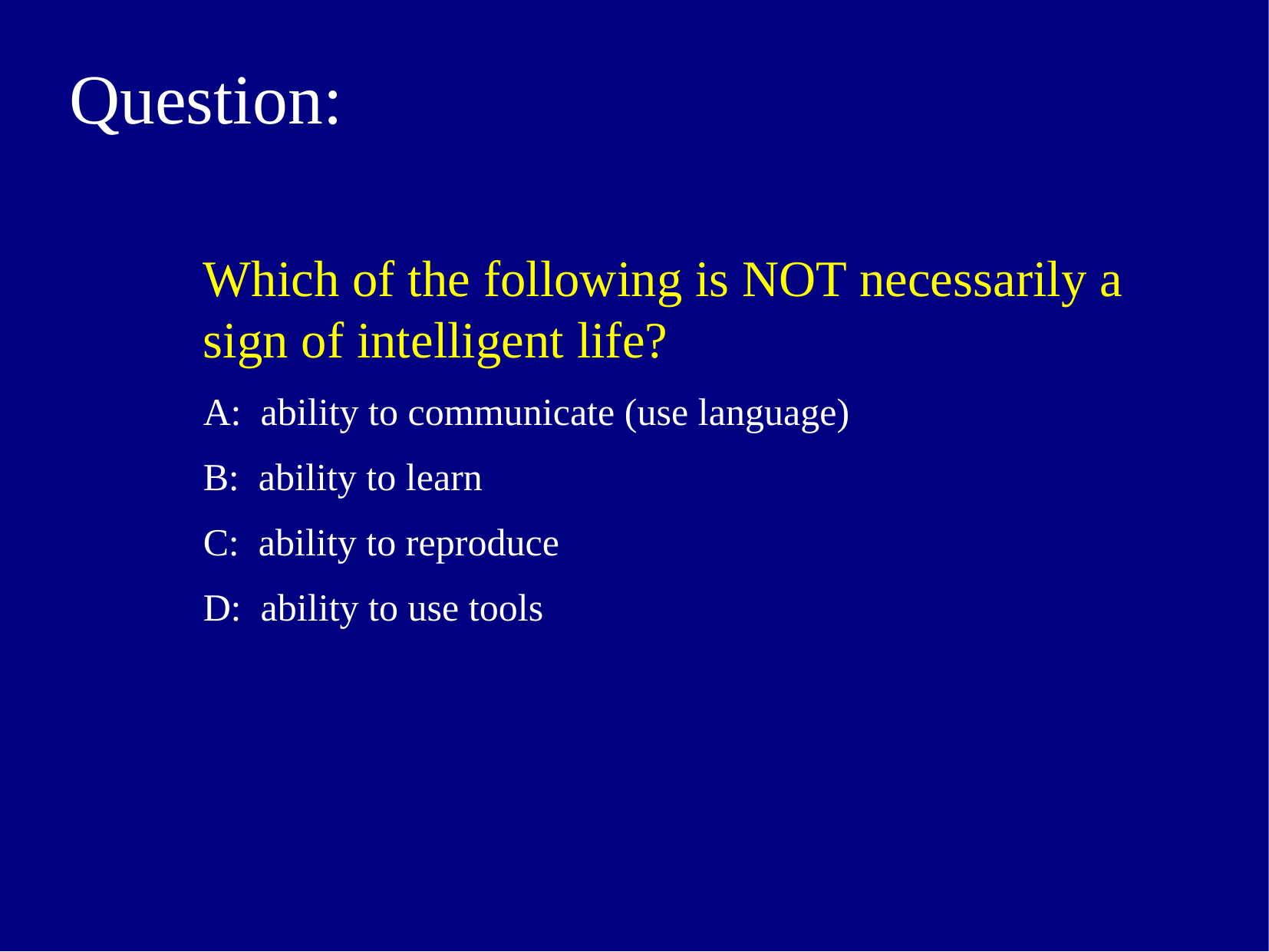

# Question:
Which of the following is NOT necessarily a sign of intelligent life?
A:  ability to communicate (use language)
B:  ability to learn
C:  ability to reproduce
D:  ability to use tools